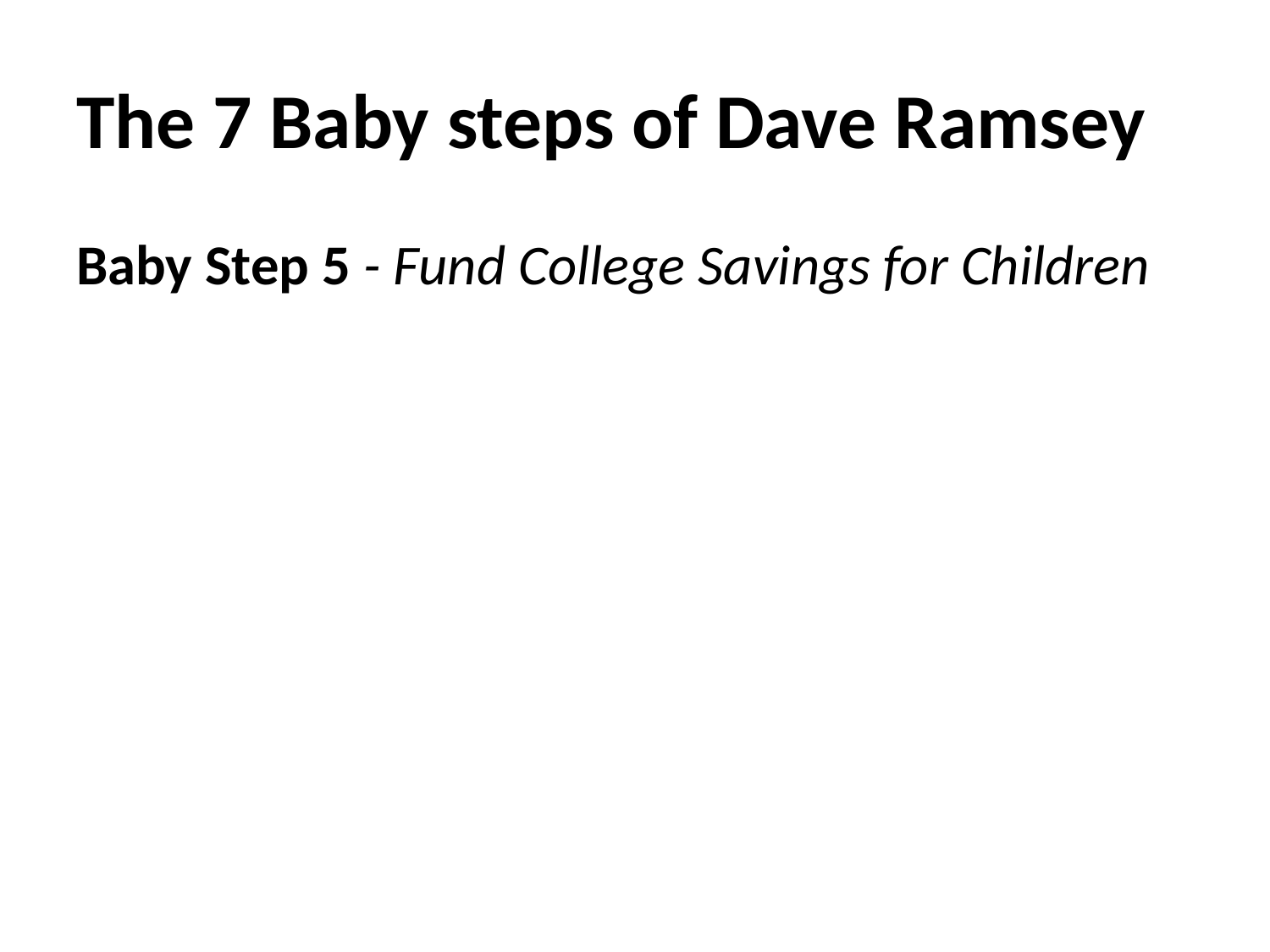

# The 7 Baby steps of Dave Ramsey
Baby Step 5 - Fund College Savings for Children